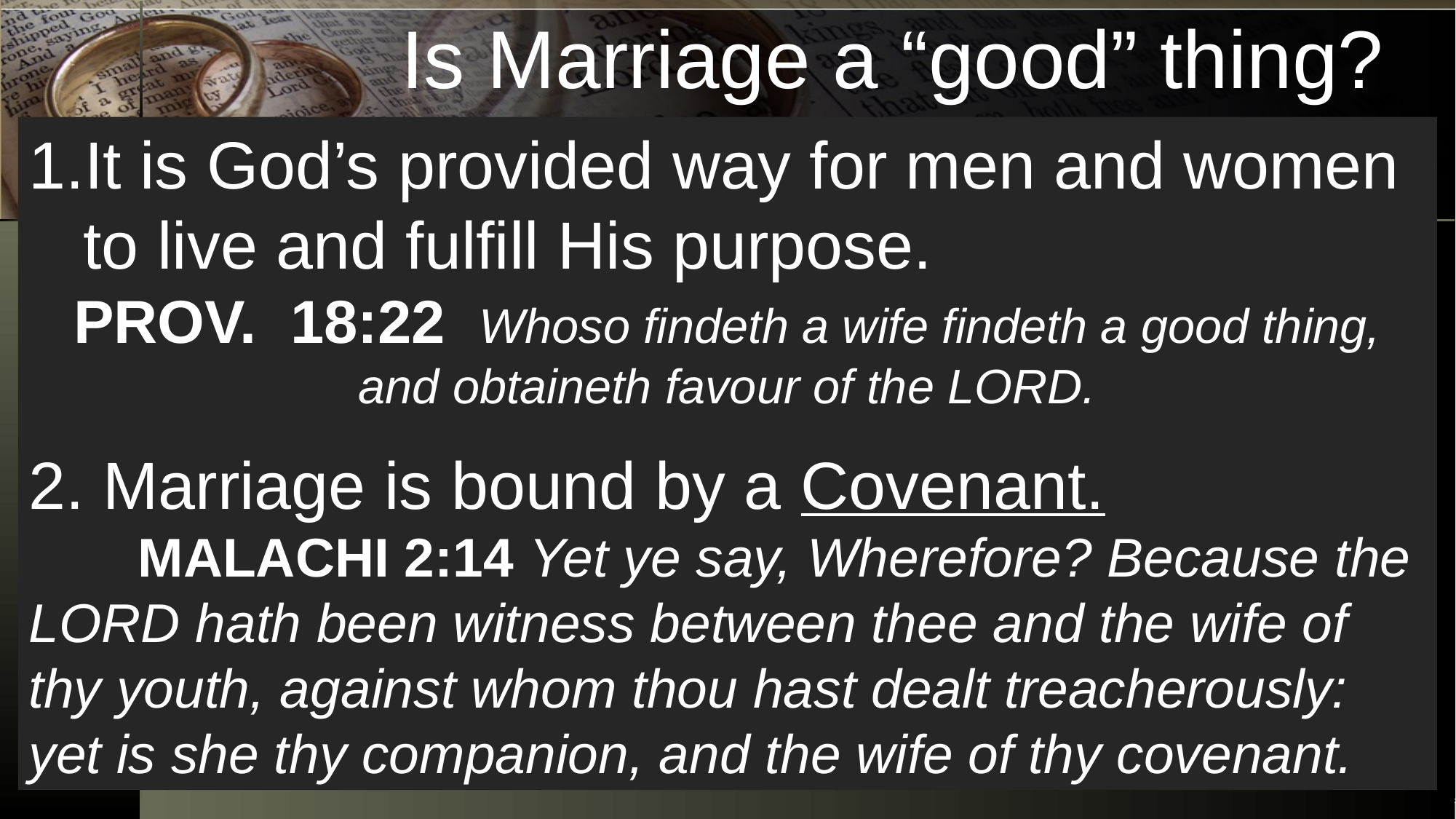

Is Marriage a “good” thing?
It is God’s provided way for men and women to live and fulfill His purpose.
PROV.  18:22  Whoso findeth a wife findeth a good thing, and obtaineth favour of the LORD.

2. Marriage is bound by a Covenant.
	MALACHI 2:14 Yet ye say, Wherefore? Because the LORD hath been witness between thee and the wife of thy youth, against whom thou hast dealt treacherously: yet is she thy companion, and the wife of thy covenant.
02/22/2026
The Spirit Controlled Marriage 2
9